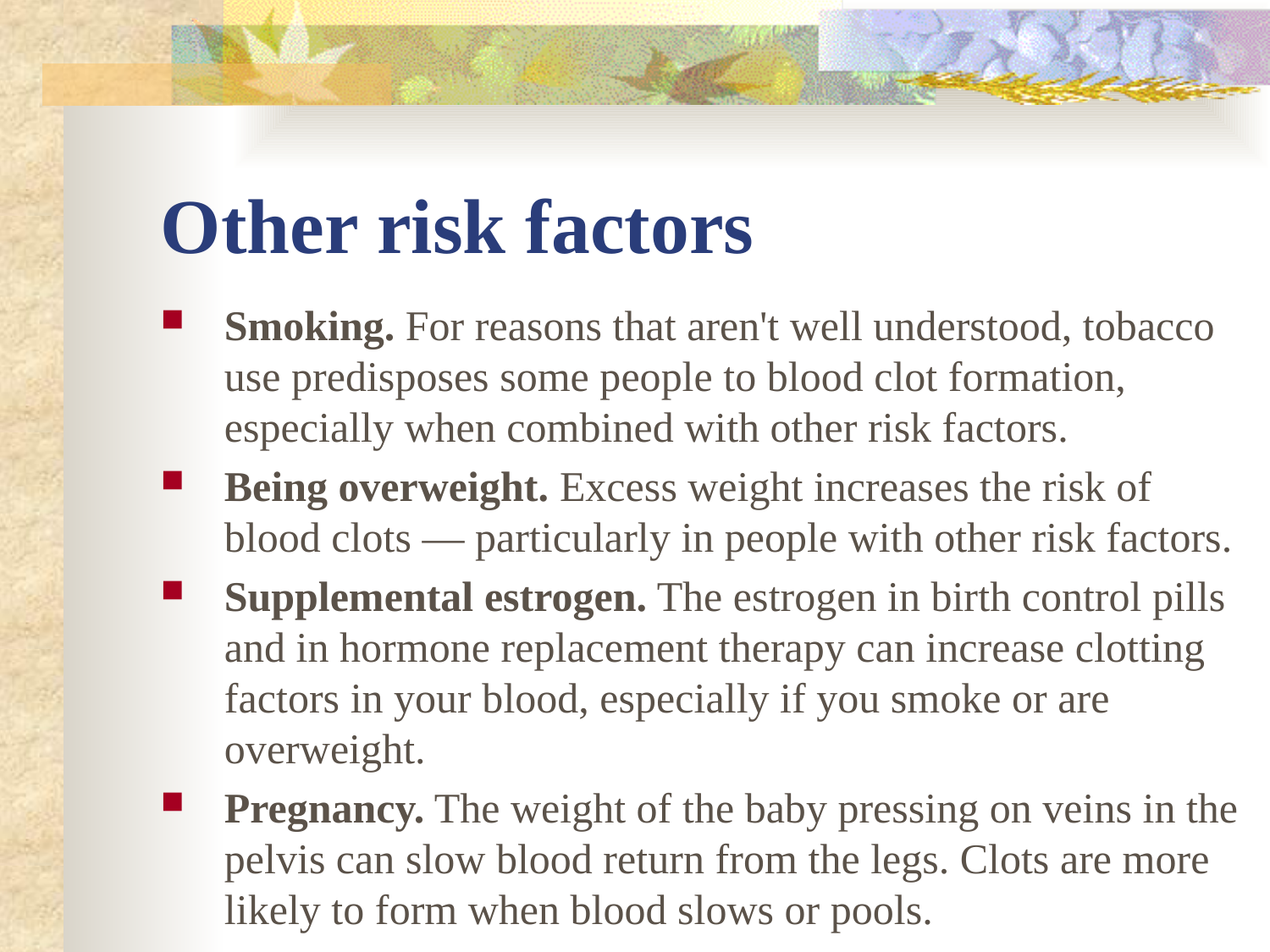

# Other risk factors
Smoking. For reasons that aren't well understood, tobacco use predisposes some people to blood clot formation, especially when combined with other risk factors.
Being overweight. Excess weight increases the risk of blood clots — particularly in people with other risk factors.
Supplemental estrogen. The estrogen in birth control pills and in hormone replacement therapy can increase clotting factors in your blood, especially if you smoke or are overweight.
Pregnancy. The weight of the baby pressing on veins in the pelvis can slow blood return from the legs. Clots are more likely to form when blood slows or pools.